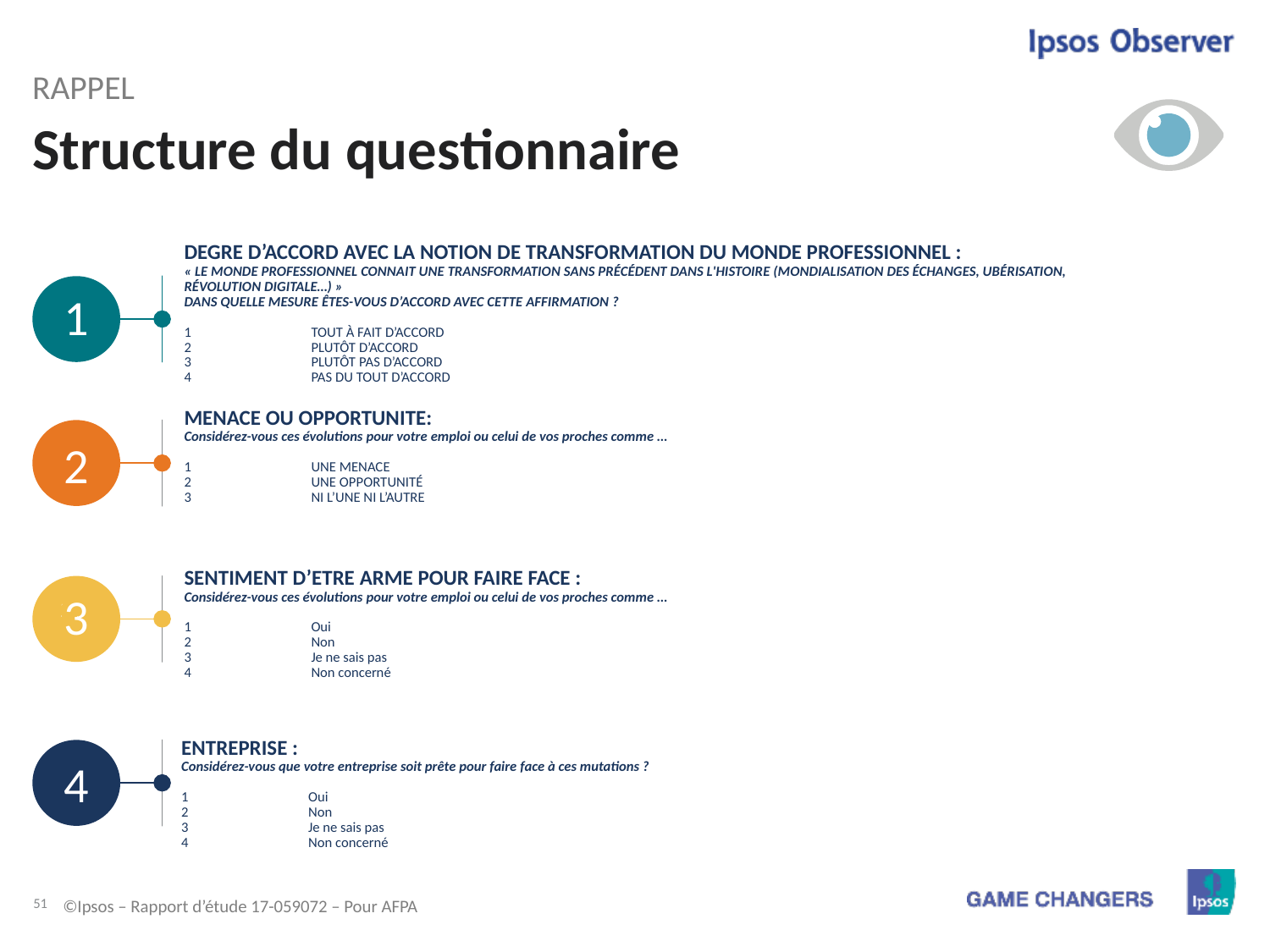

rappel

# Structure du questionnaire
DEGRE D’ACCORD AVEC LA NOTION DE TRANSFORMATION DU MONDE PROFESSIONNEL :
« Le monde professionnel connait une transformation sans précédent dans l'Histoire (mondialisation des échanges, ubérisation, révolution digitale…) »
Dans quelle mesure êtes-vous d’accord avec cette affirmation ?

1	Tout à fait d’accord
2	Plutôt d’accord
3	Plutôt pas d’accord
4	Pas du tout d’accord

1
MENACE OU OPPORTUNITE:
Considérez-vous ces évolutions pour votre emploi ou celui de vos proches comme …

1	Une menace
2	Une opportunité
3	Ni l’une ni l’autre

2
sentiment D’ETRE arme pour faire face :
Considérez-vous ces évolutions pour votre emploi ou celui de vos proches comme …

1	Oui
2	Non
3	Je ne sais pas
4	Non concerné

3
ENTREPRISE :
Considérez-vous que votre entreprise soit prête pour faire face à ces mutations ?

1	Oui
2	Non
3	Je ne sais pas
4	Non concerné

4

©Ipsos – Rapport d’étude 17-059072 – Pour AFPA